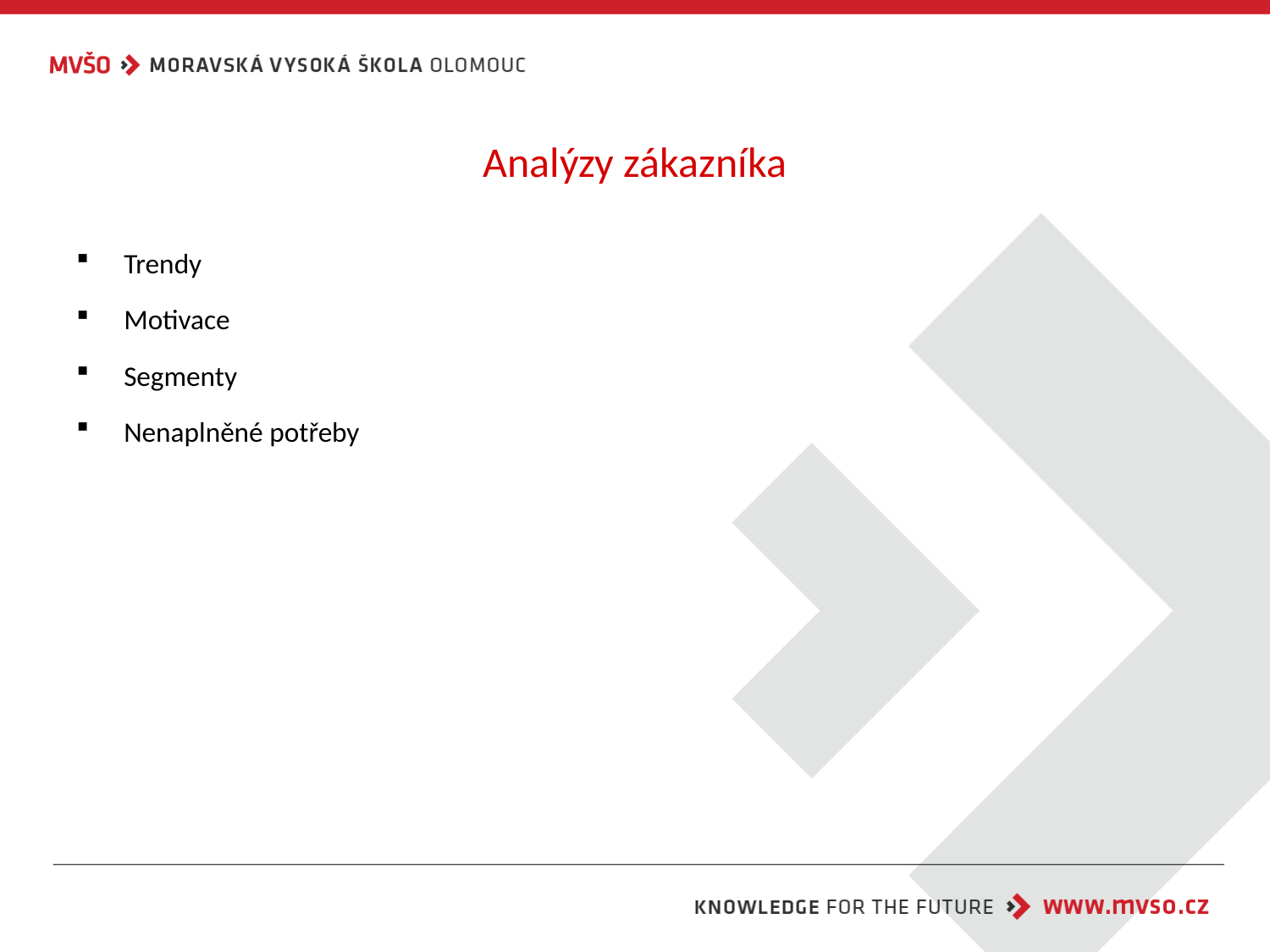

# Analýzy zákazníka
Trendy
Motivace
Segmenty
Nenaplněné potřeby